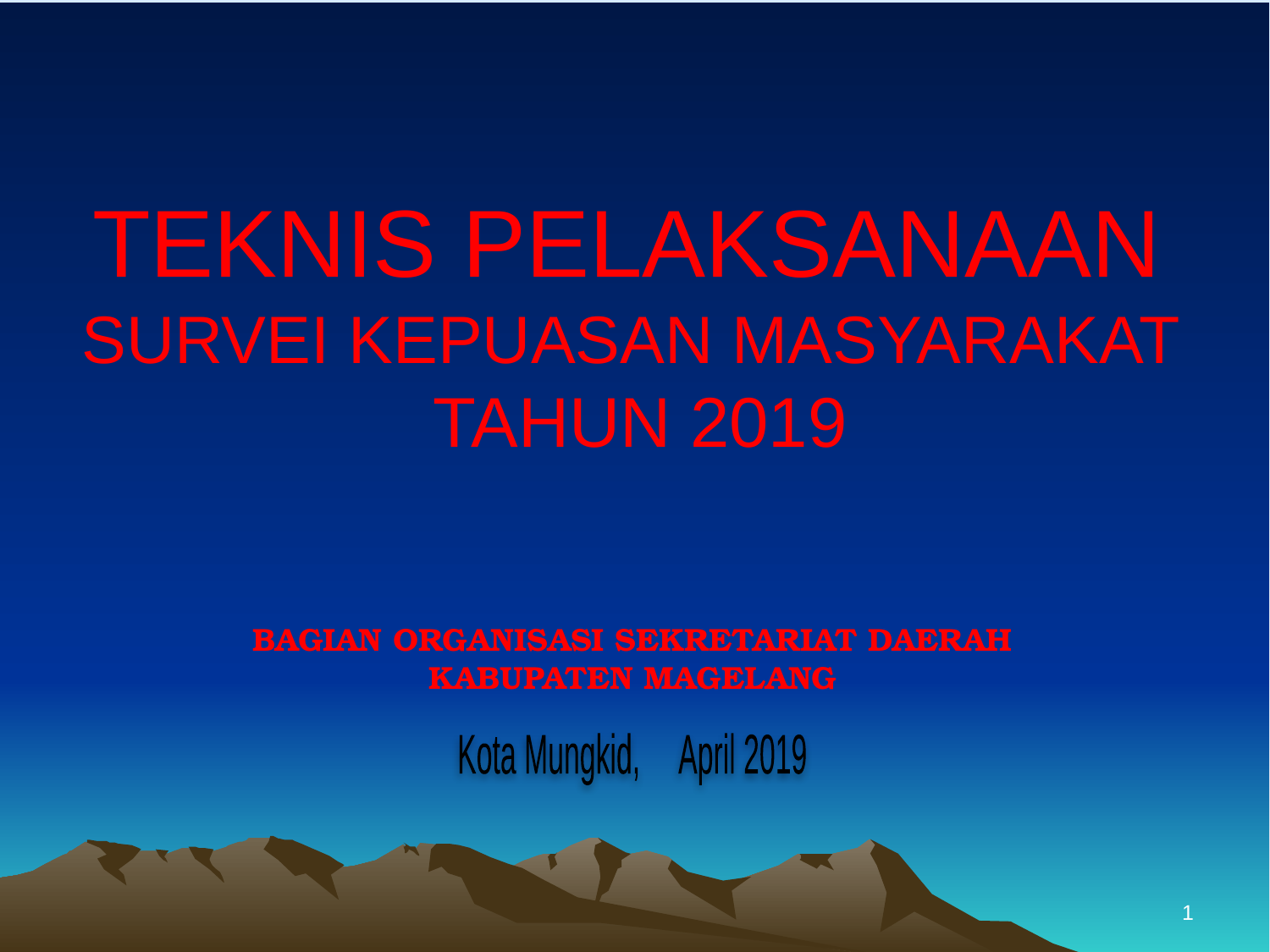

# TEKNIS PELAKSANAAN SURVEI KEPUASAN MASYARAKAT TAHUN 2019
BAGIAN ORGANISASI SEKRETARIAT DAERAH
KABUPATEN MAGELANG
Kota Mungkid,     April 2019
1